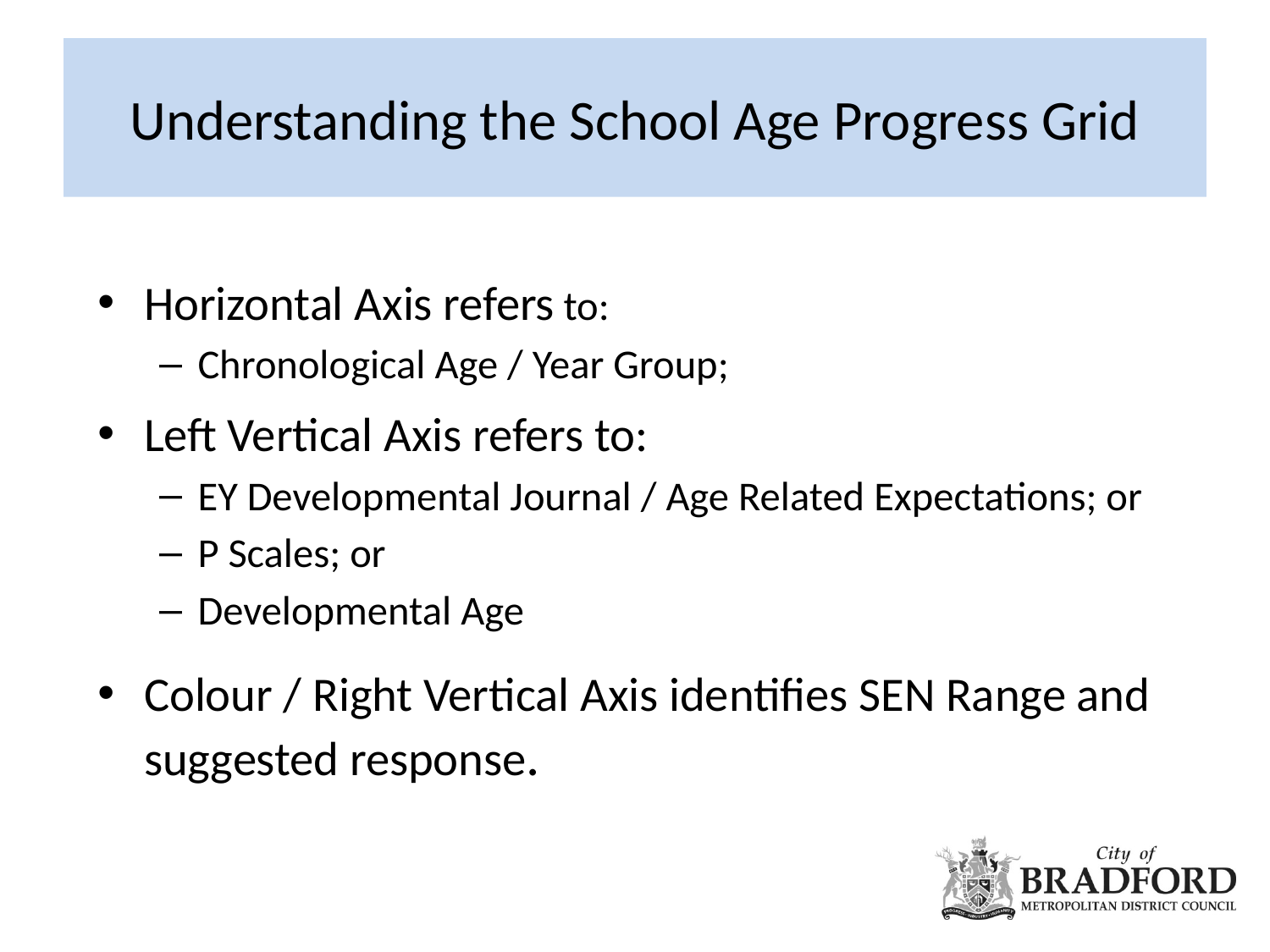

# Understanding the School Age Progress Grid
Horizontal Axis refers to:
Chronological Age / Year Group;

Left Vertical Axis refers to:
EY Developmental Journal / Age Related Expectations; or
P Scales; or
Developmental Age

Colour / Right Vertical Axis identifies SEN Range and suggested response.